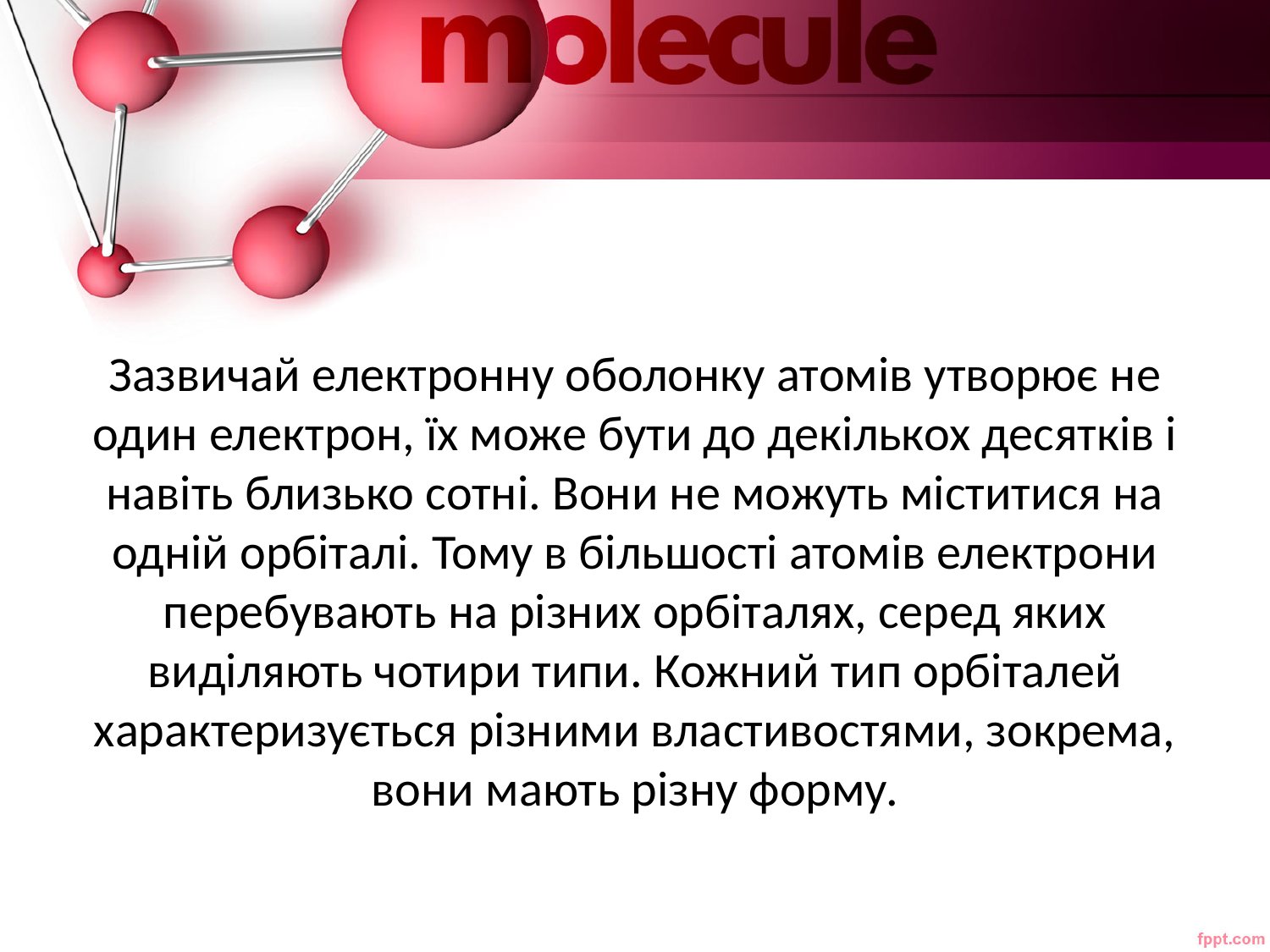

Зазвичай електронну оболонку атомів утворює не один електрон, їх може бути до декількох десятків і навіть близько сотні. Вони не можуть міститися на одній орбіталі. Тому в більшості атомів електрони перебувають на різних орбіталях, серед яких виділяють чотири типи. Кожний тип орбіталей характеризується різними властивостями, зокрема, вони мають різну форму.